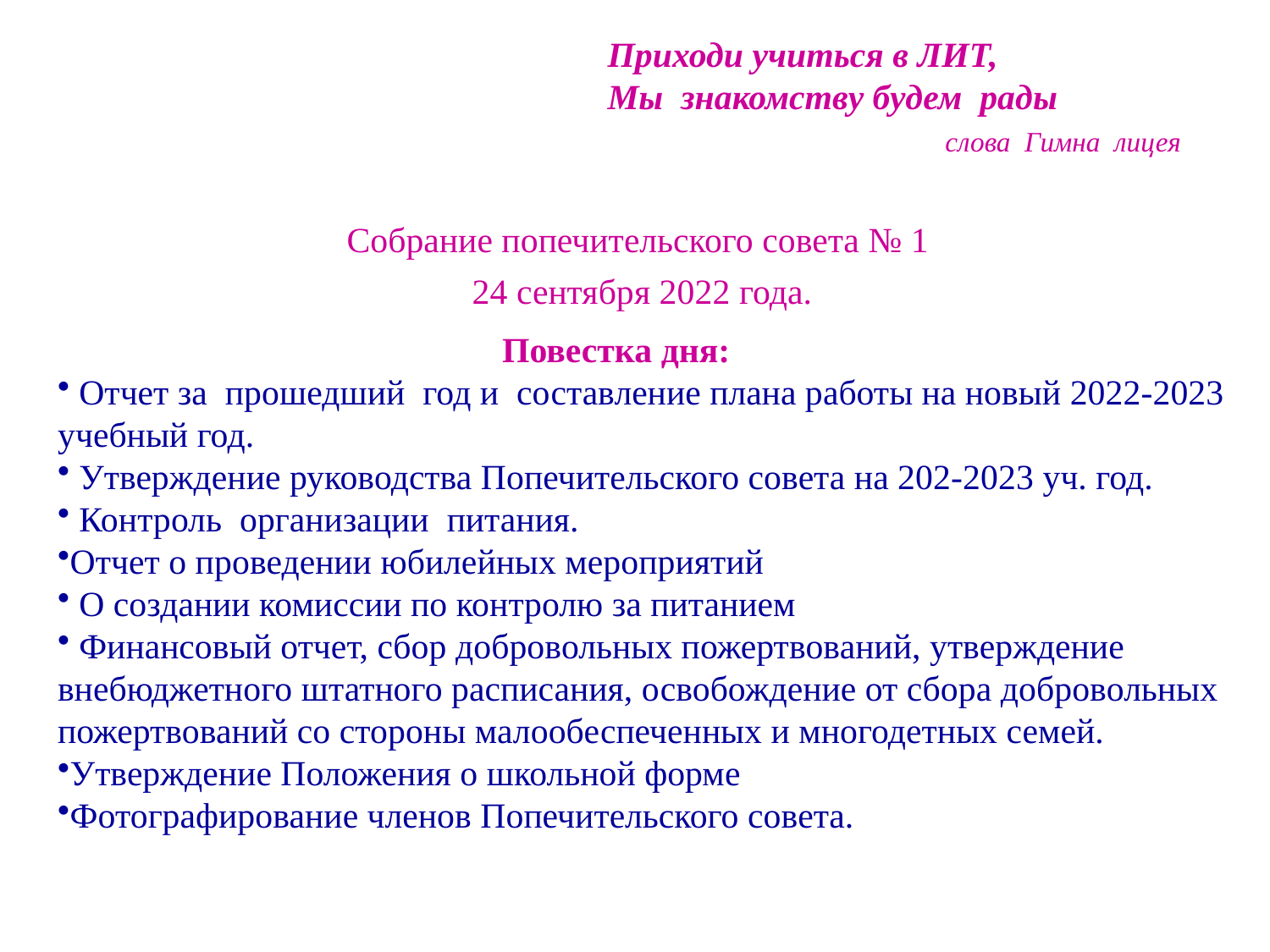

Приходи учиться в ЛИТ,
Мы  знакомству будем  рады
                                      слова  Гимна  лицея

Собрание попечительского совета № 1
24 сентября 2022 года.

                                                  Повестка дня:
 Отчет за  прошедший  год и  составление плана работы на новый 2022-2023 учебный год.
 Утверждение руководства Попечительского совета на 202-2023 уч. год.
 Контроль  организации  питания.
Отчет о проведении юбилейных мероприятий
 О создании комиссии по контролю за питанием
 Финансовый отчет, сбор добровольных пожертвований, утверждение внебюджетного штатного расписания, освобождение от сбора добровольных пожертвований со стороны малообеспеченных и многодетных семей.
Утверждение Положения о школьной форме
Фотографирование членов Попечительского совета.